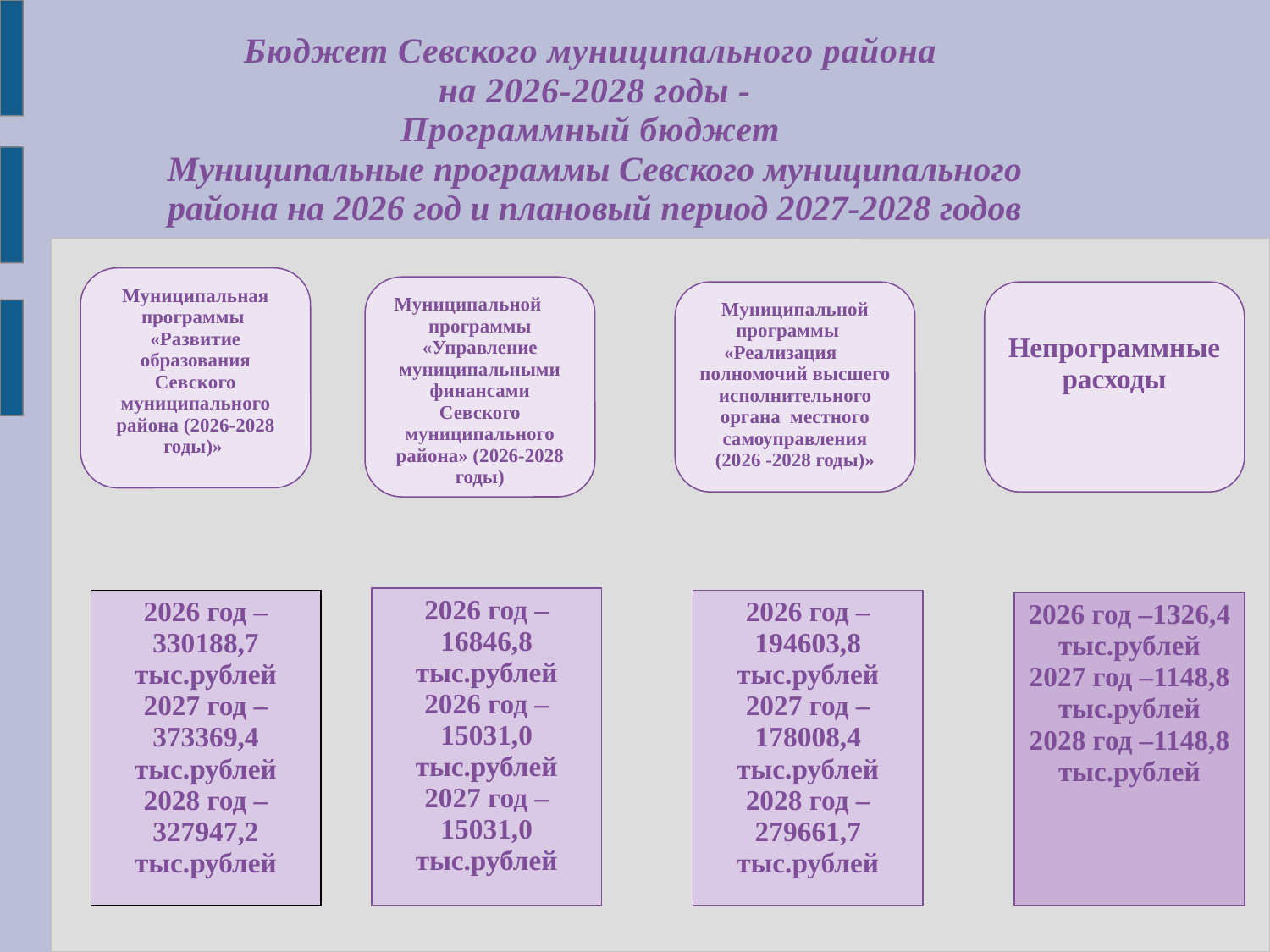

Бюджет Севского муниципального района
на 2026-2028 годы -
Программный бюджет
Муниципальные программы Севского муниципального района на 2026 год и плановый период 2027-2028 годов

Муниципальная программы  «Развитие образования Севского муниципального района (2026-2028 годы)»
Муниципальной      программы «Управление муниципальными финансами Севского муниципального района» (2026-2028 годы)
Муниципальной программы    «Реализация       полномочий высшего исполнительного органа  местного самоуправления (2026 -2028 годы)»

Непрограммные расходы
2026 год –16846,8 тыс.рублей
2026 год –15031,0 тыс.рублей
2027 год –15031,0 тыс.рублей
2026 год –330188,7 тыс.рублей
2027 год –373369,4
тыс.рублей
2028 год –327947,2 тыс.рублей
2026 год –194603,8 тыс.рублей
2027 год –178008,4 тыс.рублей
2028 год –279661,7 тыс.рублей

2026 год –1326,4 тыс.рублей
2027 год –1148,8 тыс.рублей
2028 год –1148,8 тыс.рублей